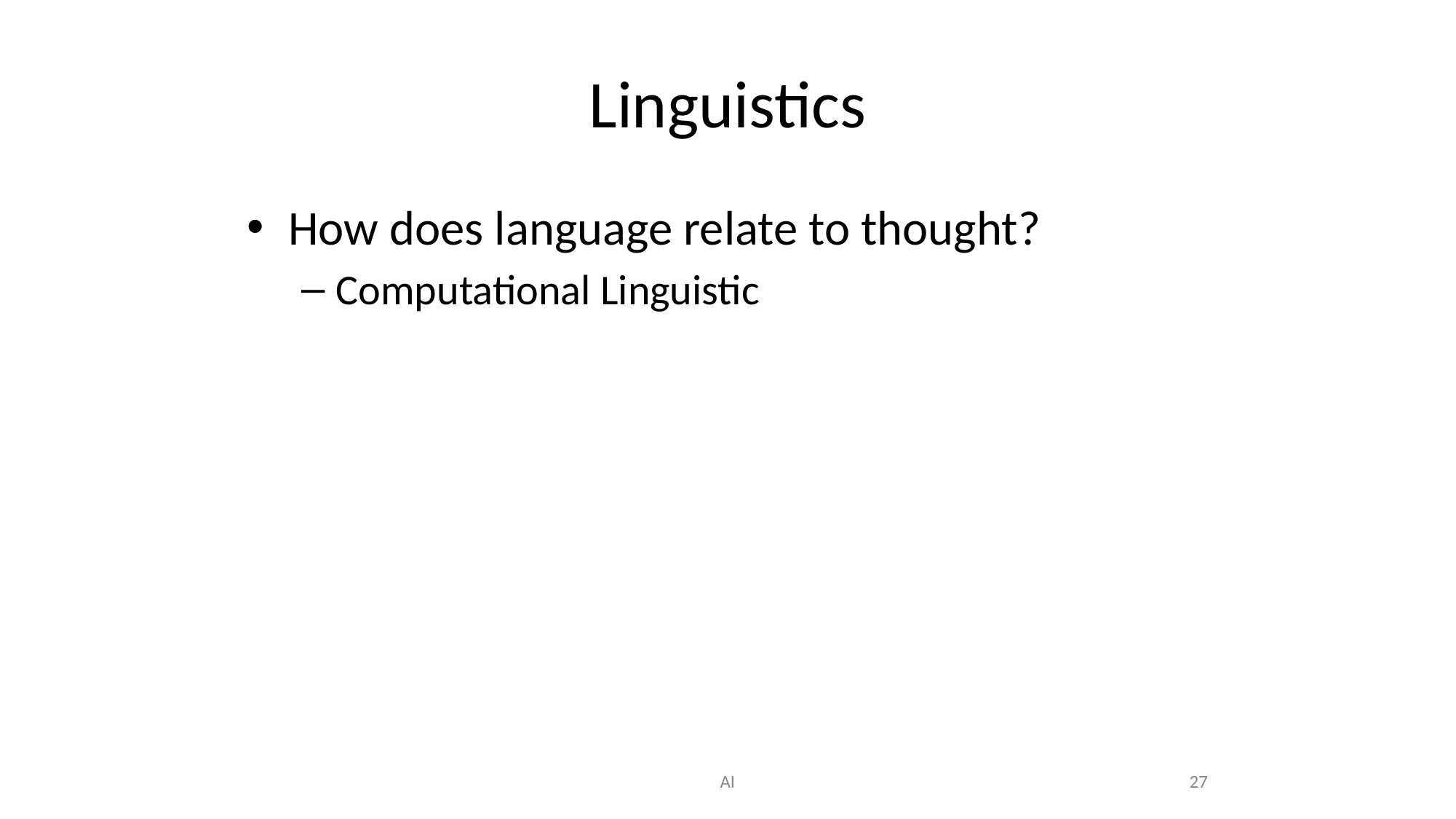

# Linguistics
How does language relate to thought?
Computational Linguistic
AI
27